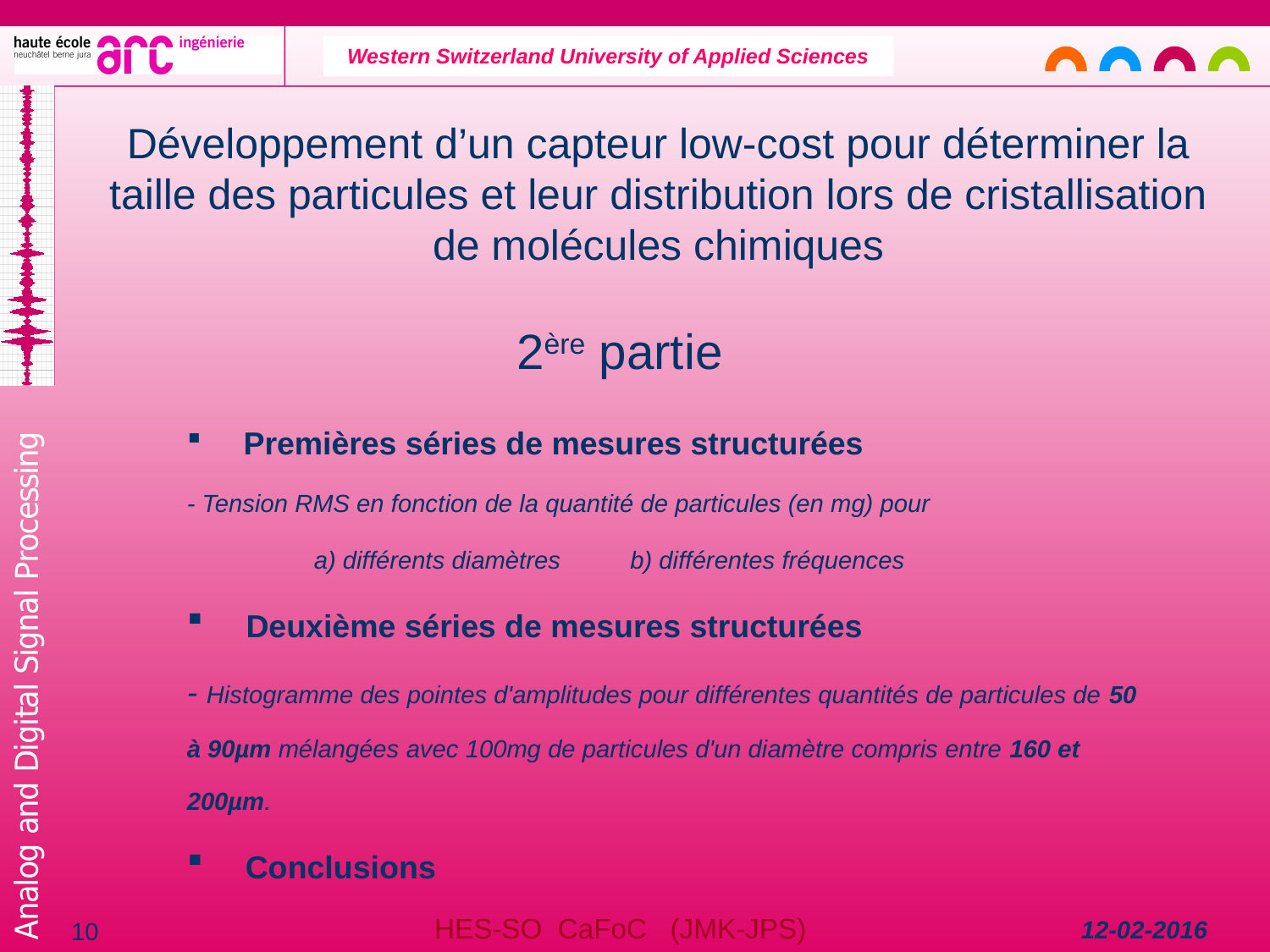

Développement d’un capteur low-cost pour déterminer la taille des particules et leur distribution lors de cristallisation de molécules chimiques
2ère partie
   Premières séries de mesures structurées
- Tension RMS en fonction de la quantité de particules (en mg) pour
	a) différents diamètres          b) différentes fréquences
   Deuxième séries de mesures structurées
- Histogramme des pointes d'amplitudes pour différentes quantités de particules de 50 à 90µm mélangées avec 100mg de particules d'un diamètre compris entre 160 et 200µm.
   Conclusions